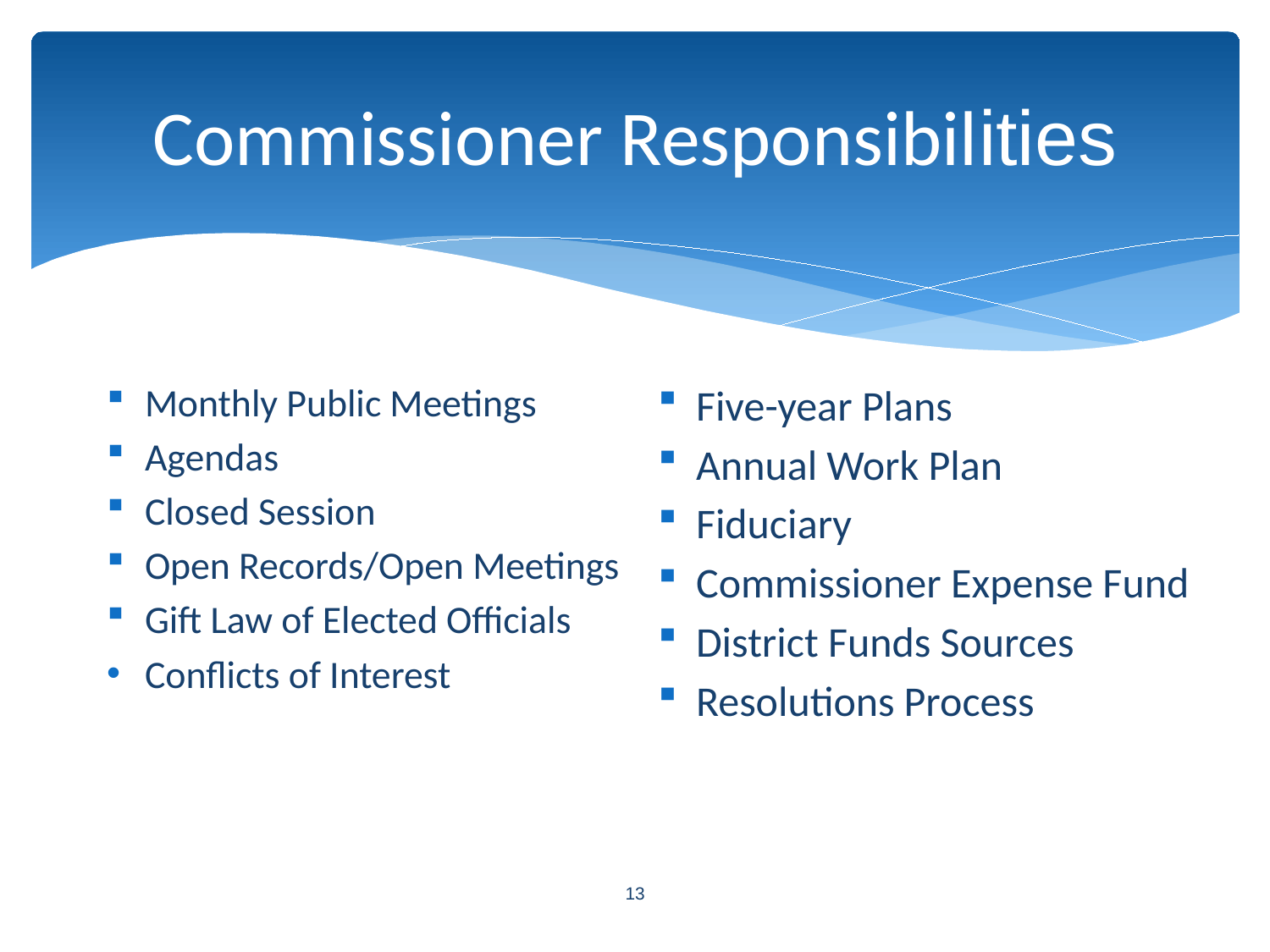

# Commissioner Responsibilities
Monthly Public Meetings
Agendas
Closed Session
Open Records/Open Meetings
Gift Law of Elected Officials
Conflicts of Interest
Five-year Plans
Annual Work Plan
Fiduciary
Commissioner Expense Fund
District Funds Sources
Resolutions Process
13